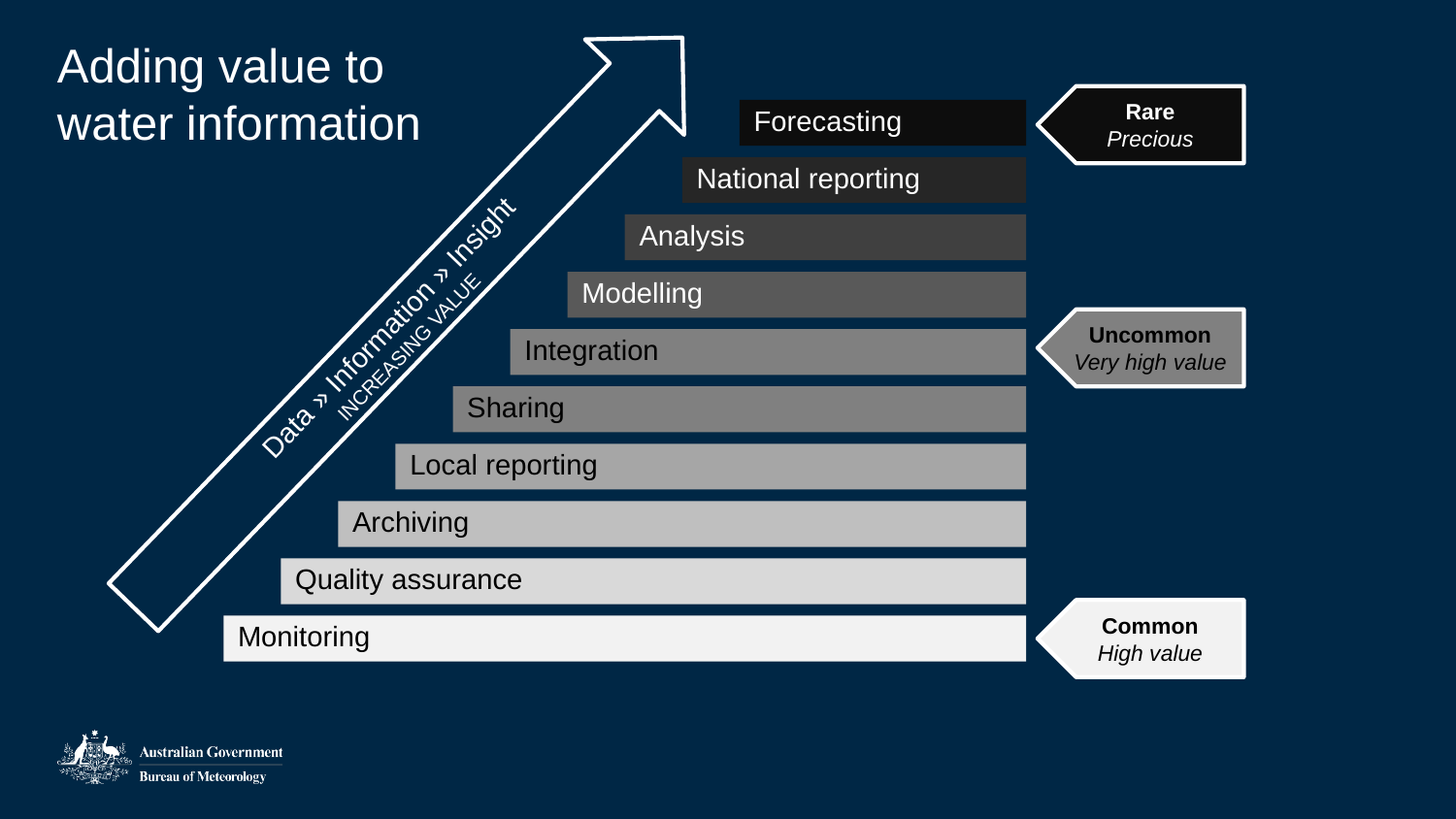

# Adding value to water information
Rare
Precious
Forecasting
National reporting
Analysis
Data » Information » Insight
INCREASING VALUE
Modelling
Uncommon
Very high value
Integration
Sharing
Local reporting
Archiving
Quality assurance
Common
High value
Monitoring